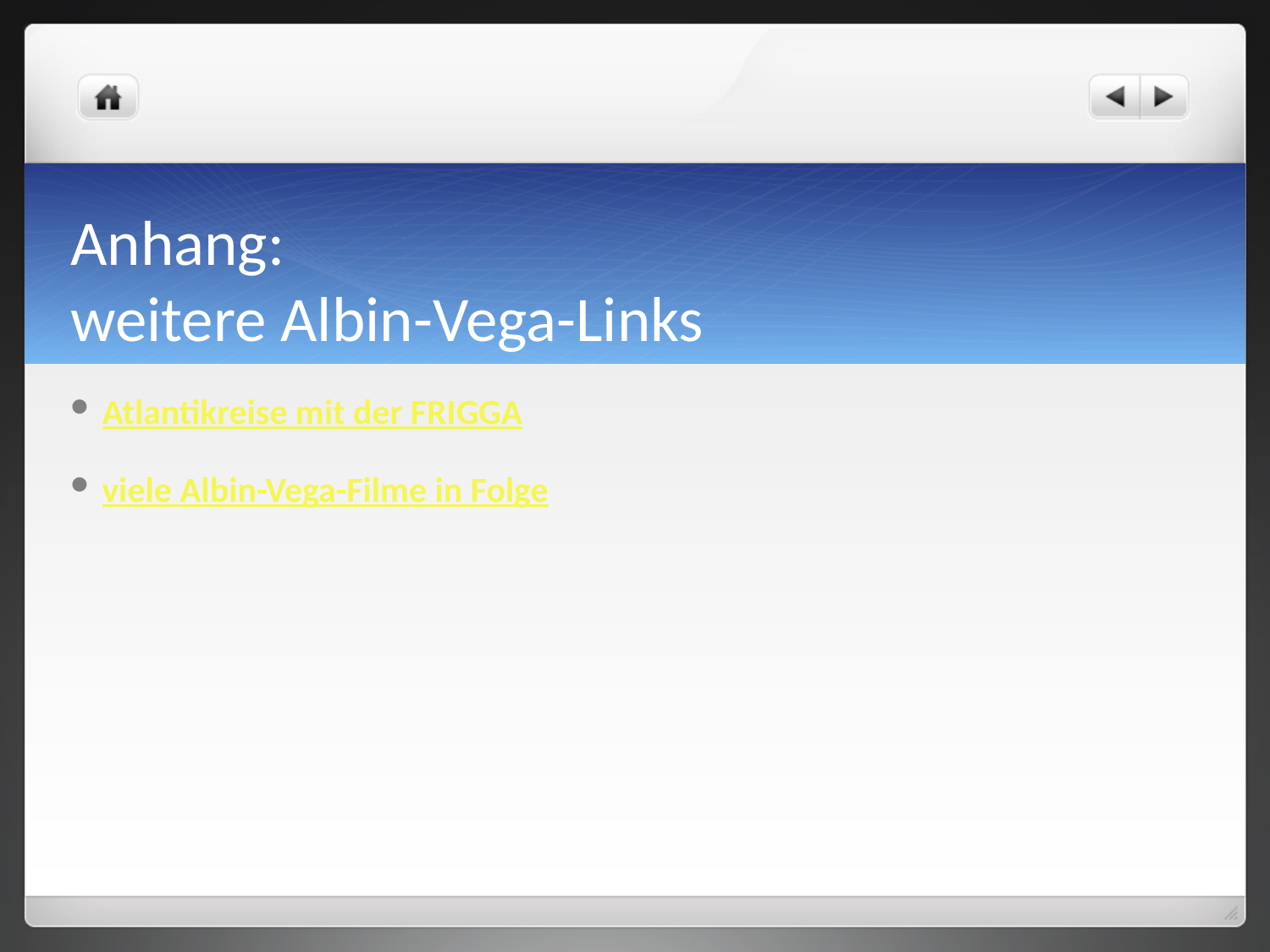

# Anhang: weitere Albin-Vega-Links
Atlantikreise mit der FRIGGA
viele Albin-Vega-Filme in Folge